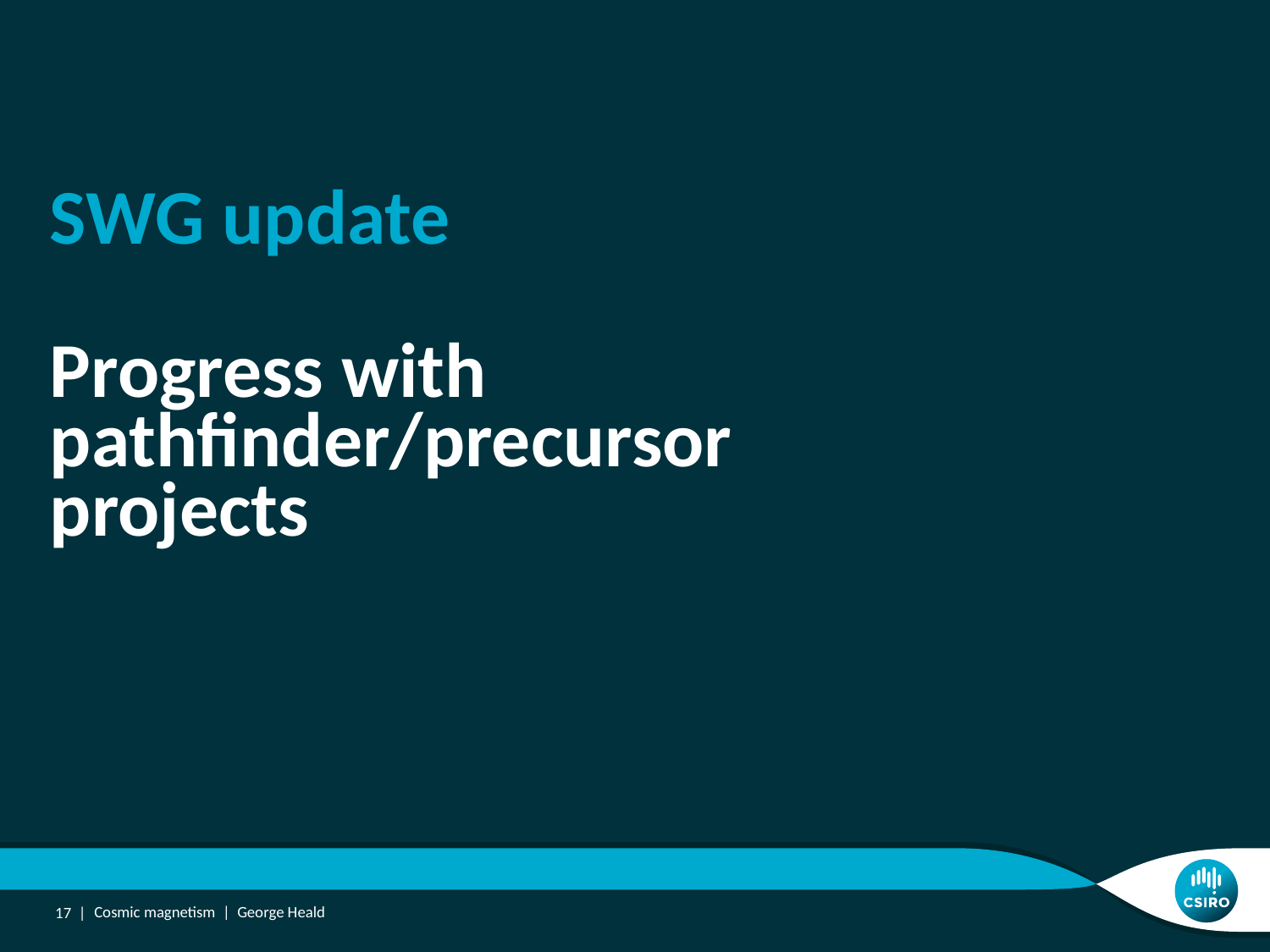

SWG update
Progress with
pathfinder/precursor
projects

17  |
Cosmic magnetism  |  George Heald